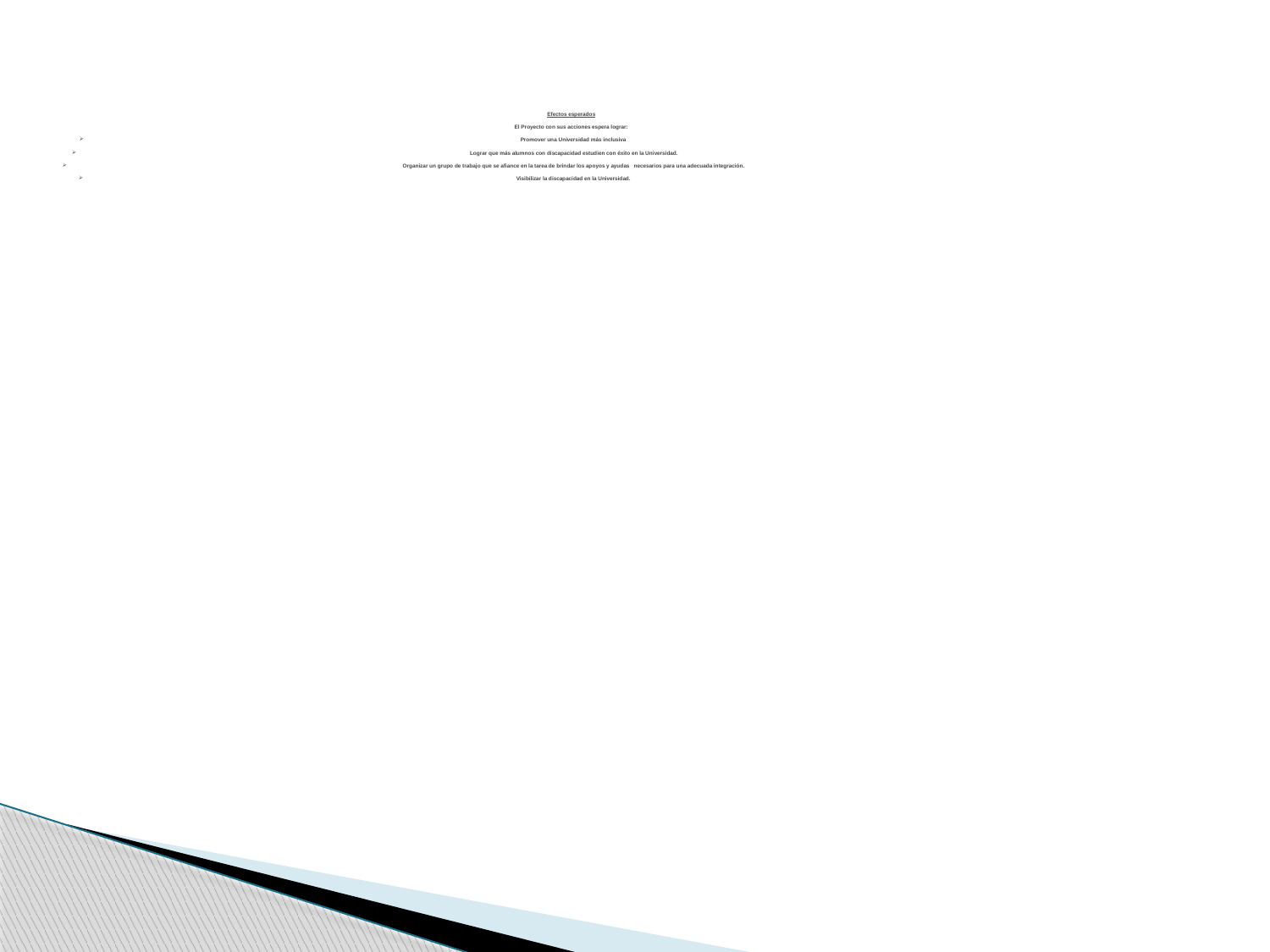

Efectos esperados
El Proyecto con sus acciones espera lograr:
Promover una Universidad más inclusiva
 Lograr que más alumnos con discapacidad estudien con éxito en la Universidad.
 Organizar un grupo de trabajo que se afiance en la tarea de brindar los apoyos y ayudas   necesarios para una adecuada integración.
Visibilizar la discapacidad en la Universidad.